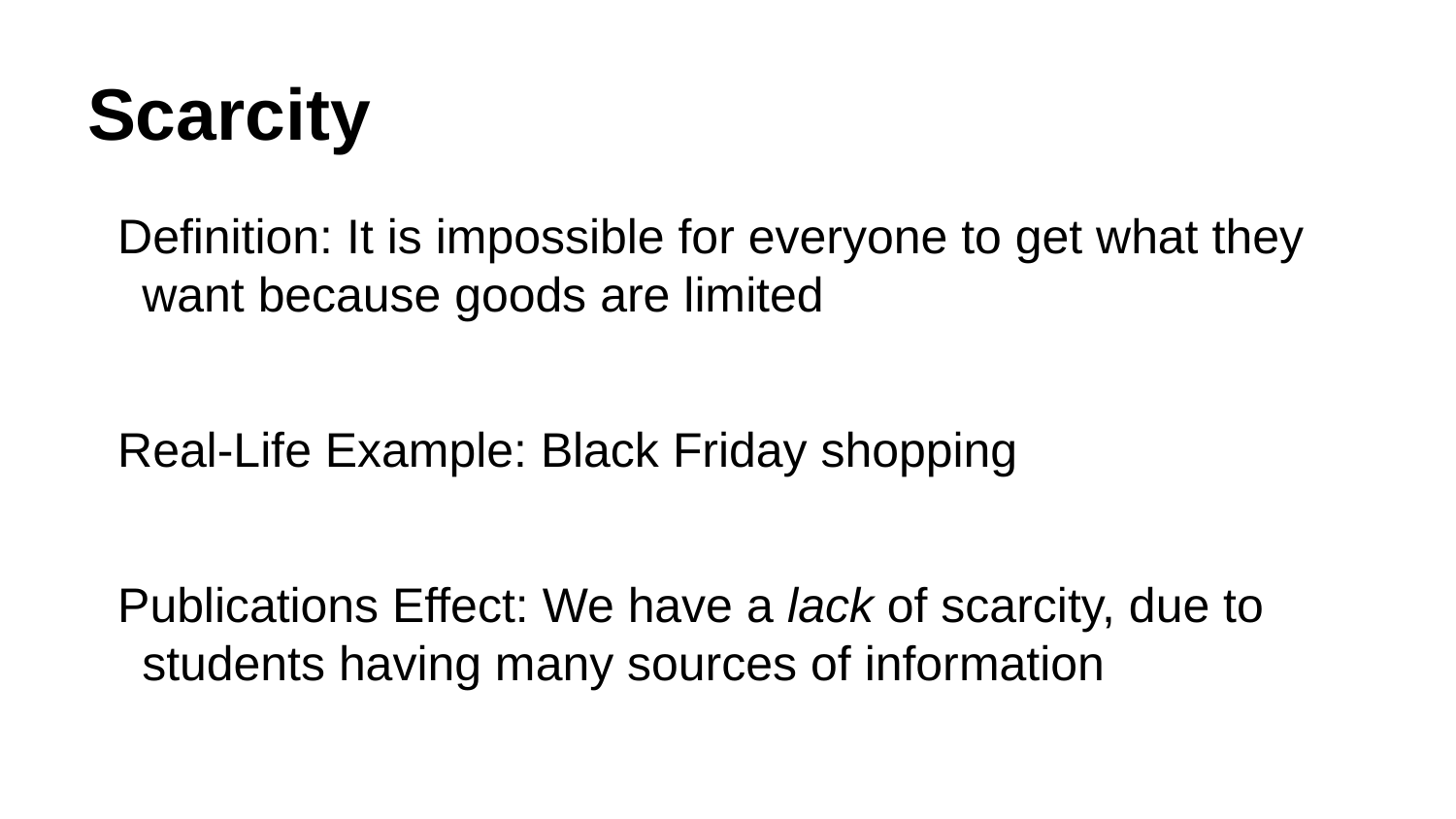

# Scarcity
Definition: It is impossible for everyone to get what they want because goods are limited

Real-Life Example: Black Friday shopping

Publications Effect: We have a lack of scarcity, due to students having many sources of information